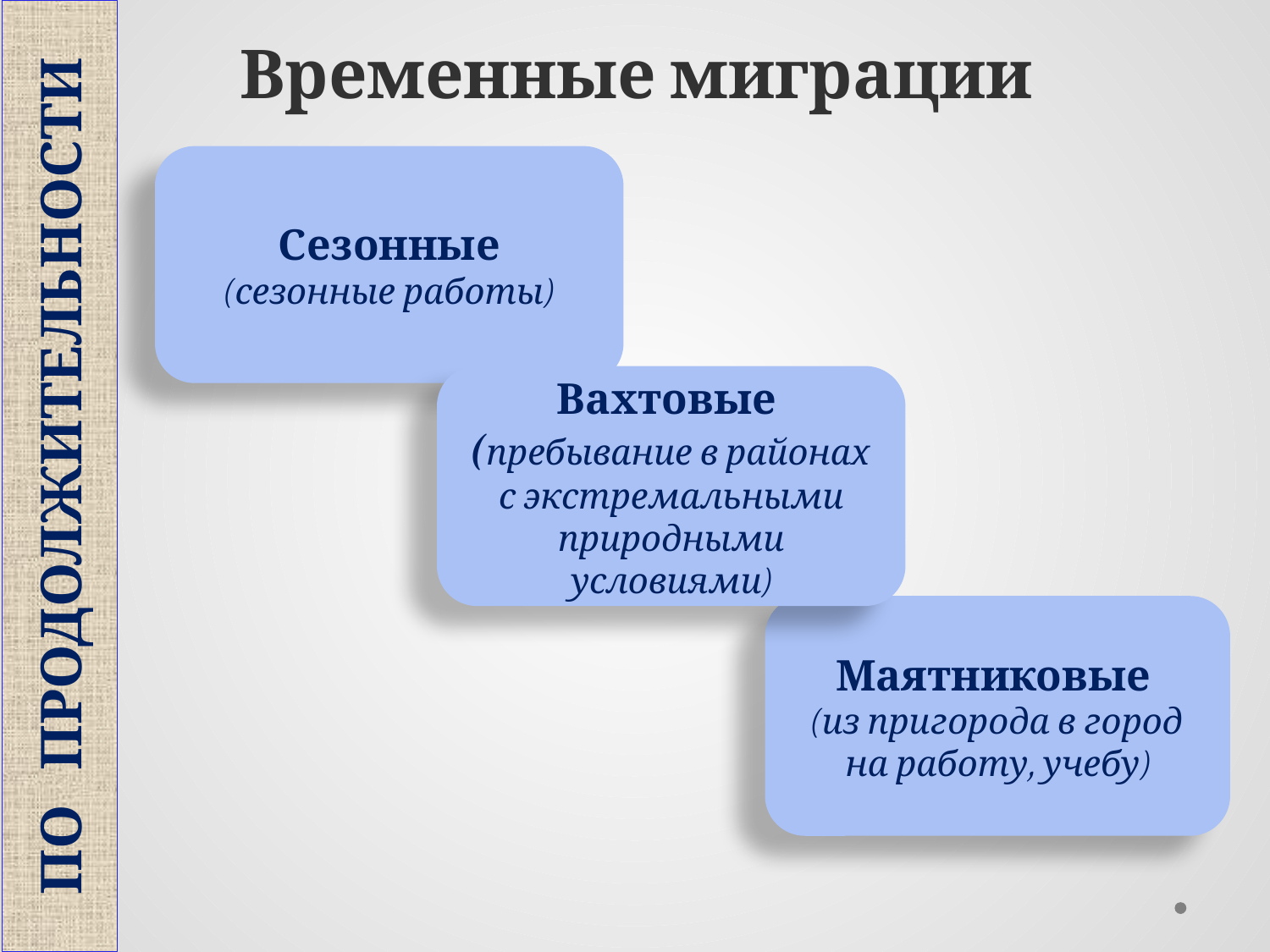

ПО   ПРОДОЛЖИТЕЛЬНОСТИ
# Временные миграции
Сезонные
(сезонные работы)

Вахтовые
(пребывание в районах с экстремальными природными условиями)

Маятниковые
(из пригорода в город на работу, учебу)